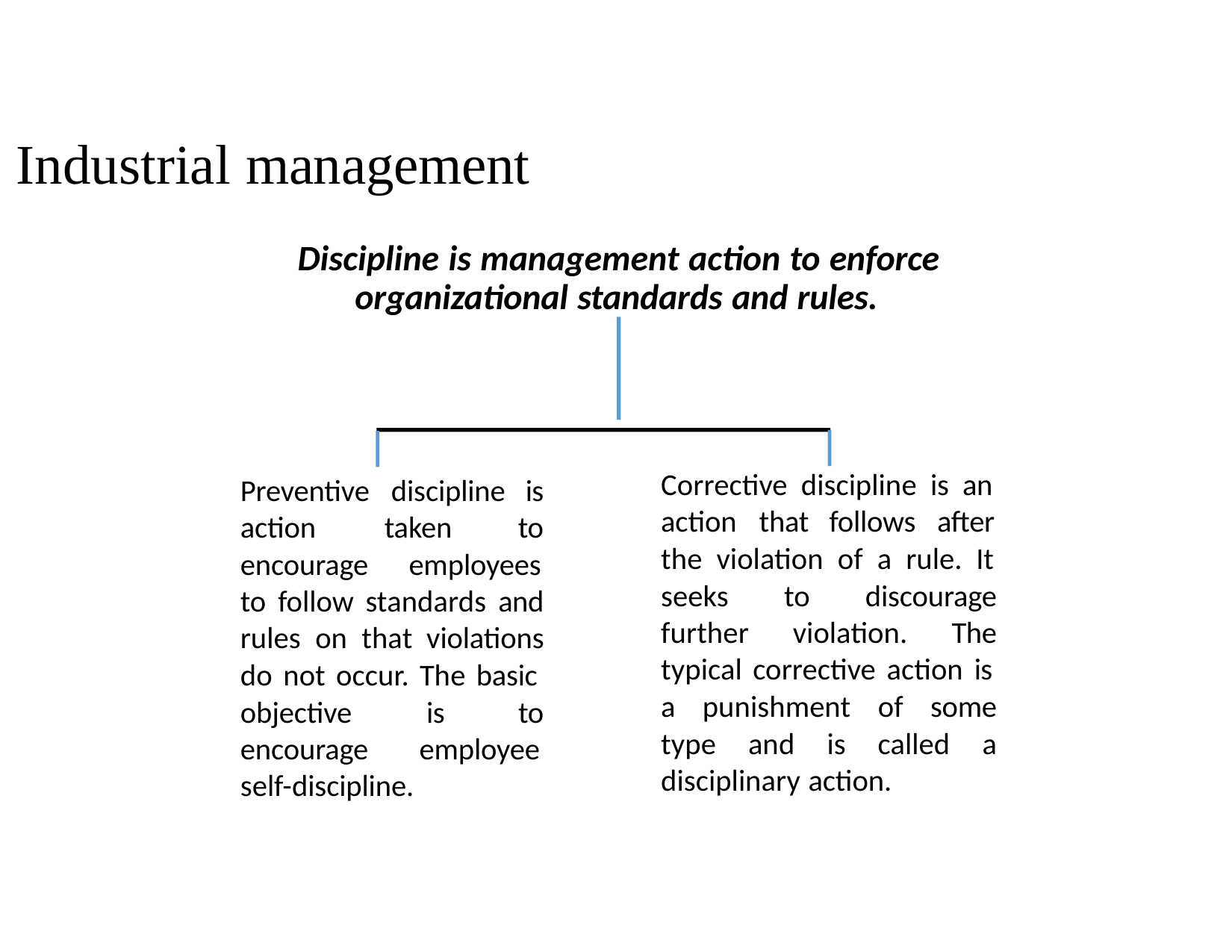

# Industrial management
Discipline is management action to enforce organizational standards and rules.

Corrective discipline is an action	that	follows	after
Preventive	discipline	is
action	taken	to encourage		employees
the violation of a rule. It
seeks    to    discourage further   violation.   The typical corrective action is
to follow standards and rules on that violations do not occur. The basic
a  punishment  of  some type   and   is   called   a disciplinary action.
objective encourage self-discipline.
is	to
employee